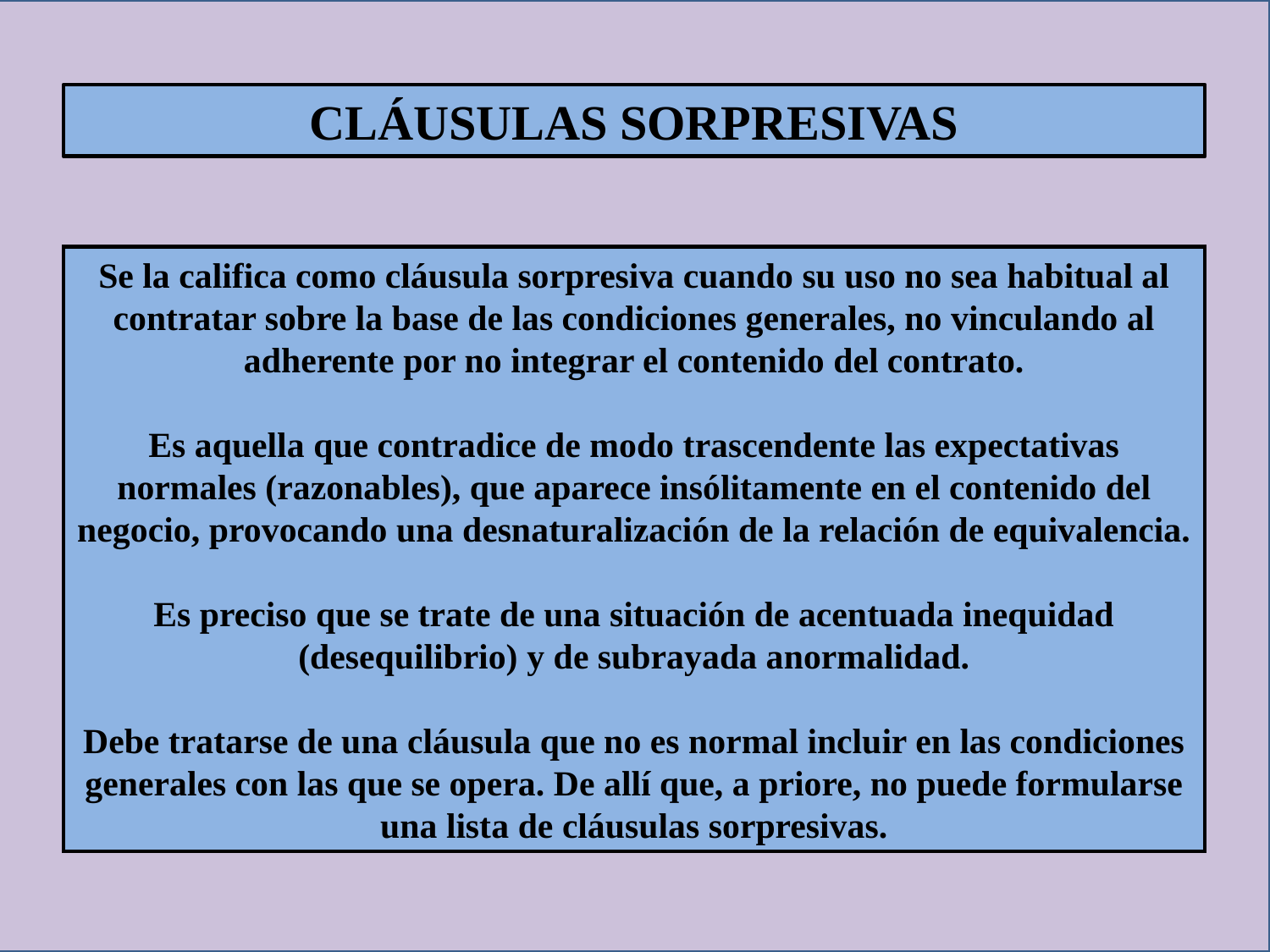

CLÁUSULAS SORPRESIVAS
Se la califica como cláusula sorpresiva cuando su uso no sea habitual al contratar sobre la base de las condiciones generales, no vinculando al adherente por no integrar el contenido del contrato.

Es aquella que contradice de modo trascendente las expectativas normales (razonables), que aparece insólitamente en el contenido del negocio, provocando una desnaturalización de la relación de equivalencia.

Es preciso que se trate de una situación de acentuada inequidad (desequilibrio) y de subrayada anormalidad.

Debe tratarse de una cláusula que no es normal incluir en las condiciones generales con las que se opera. De allí que, a priore, no puede formularse una lista de cláusulas sorpresivas.